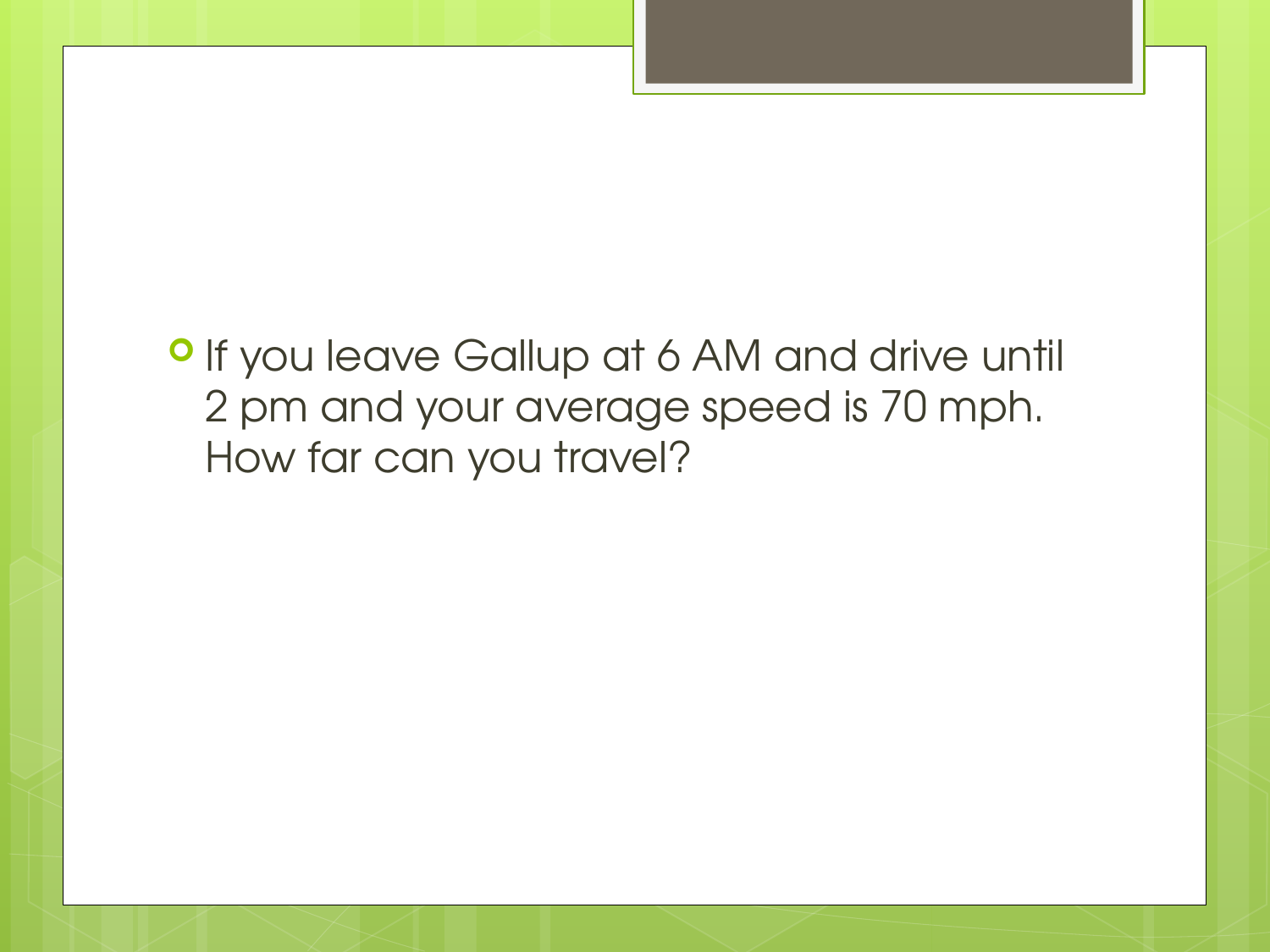

#
If you leave Gallup at 6 AM and drive until 2 pm and your average speed is 70 mph.  How far can you travel?